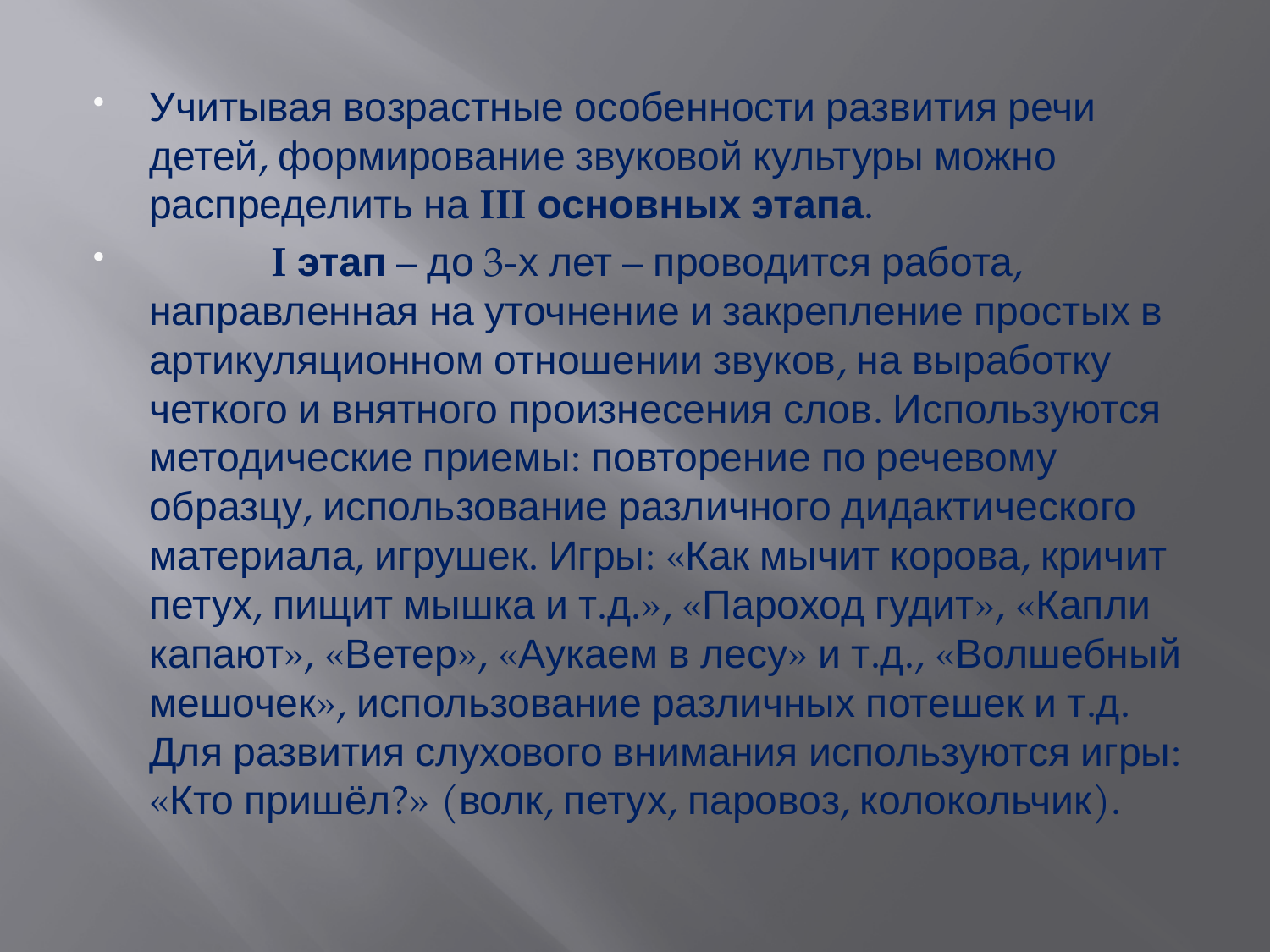

Учитывая возрастные особенности развития речи детей, формирование звуковой культуры можно распределить на III основных этапа.
            I этап – до 3-х лет – проводится работа, направленная на уточнение и закрепление простых в артикуляционном отношении звуков, на выработку четкого и внятного произнесения слов. Используются методические приемы: повторение по речевому образцу, использование различного дидактического материала, игрушек. Игры: «Как мычит корова, кричит петух, пищит мышка и т.д.», «Пароход гудит», «Капли капают», «Ветер», «Аукаем в лесу» и т.д., «Волшебный мешочек», использование различных потешек и т.д. Для развития слухового внимания используются игры: «Кто пришёл?» (волк, петух, паровоз, колокольчик).